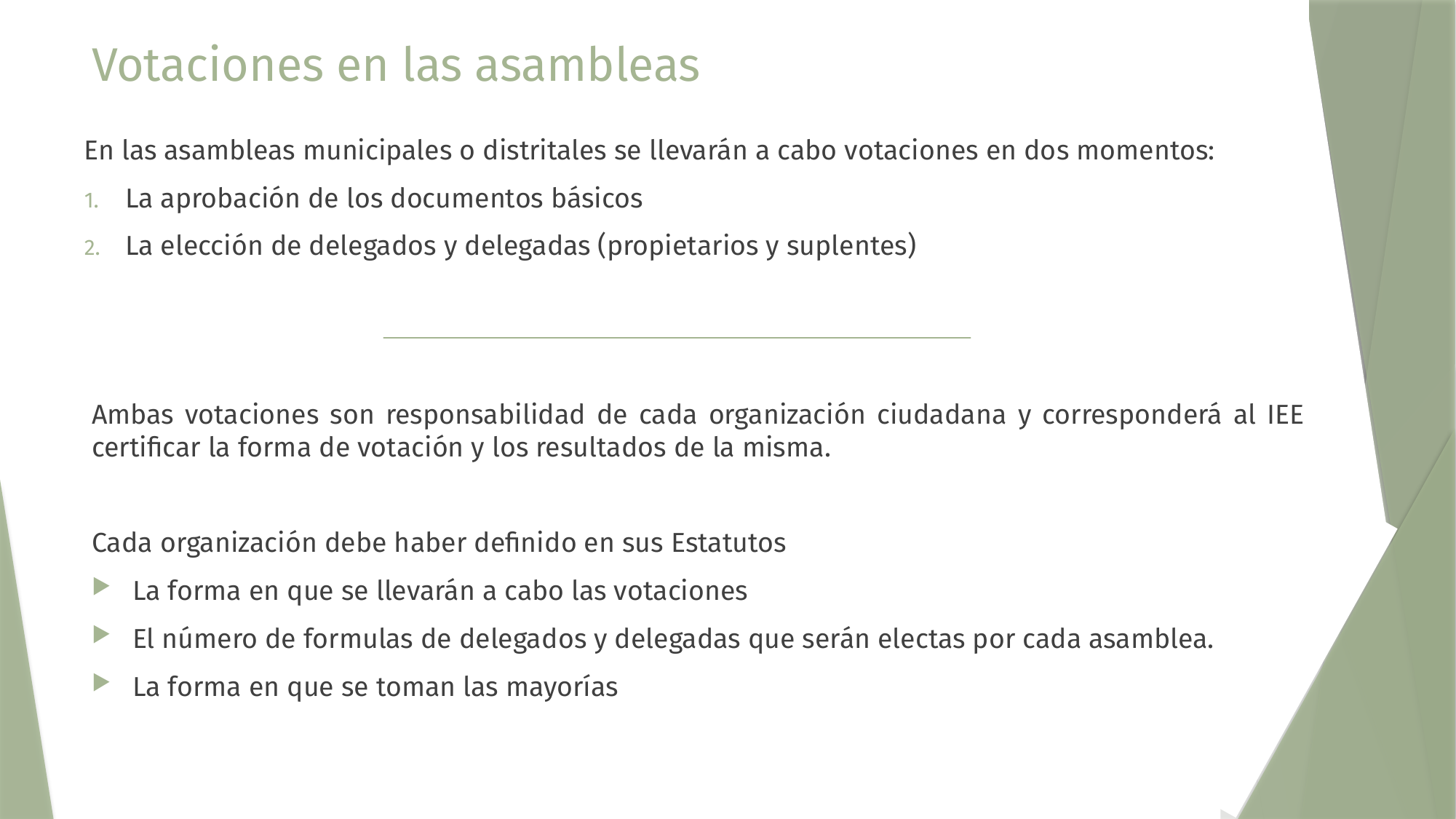

# Votaciones en las asambleas
En las asambleas municipales o distritales se llevarán a cabo votaciones en dos momentos:
La aprobación de los documentos básicos
La elección de delegados y delegadas (propietarios y suplentes)

Ambas votaciones son responsabilidad de cada organización ciudadana y corresponderá al IEE certificar la forma de votación y los resultados de la misma.

Cada organización debe haber definido en sus Estatutos
La forma en que se llevarán a cabo las votaciones
El número de formulas de delegados y delegadas que serán electas por cada asamblea.
La forma en que se toman las mayorías